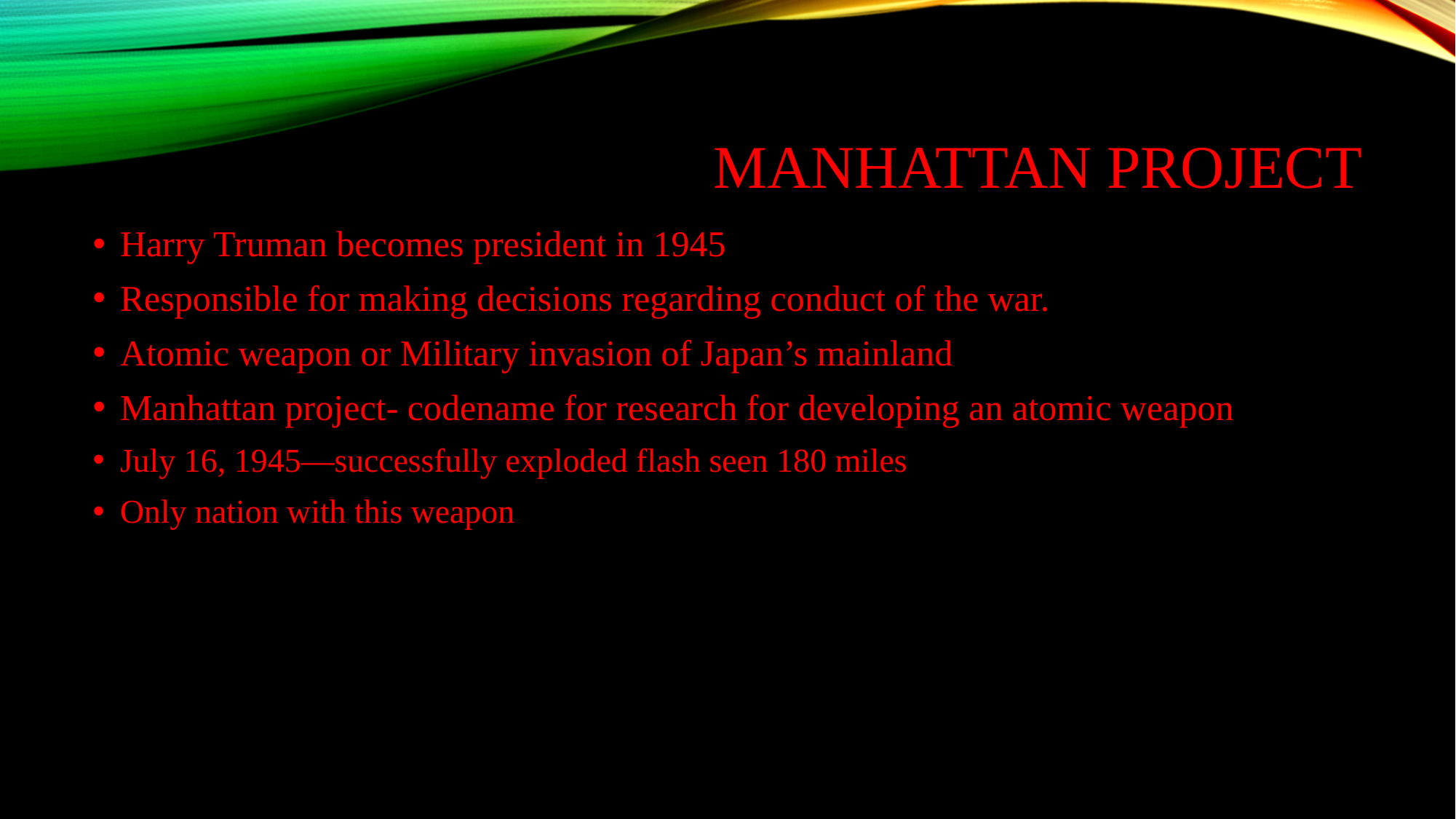

# Manhattan project
Harry Truman becomes president in 1945
Responsible for making decisions regarding conduct of the war.
Atomic weapon or Military invasion of Japan’s mainland
Manhattan project- codename for research for developing an atomic weapon
July 16, 1945—successfully exploded flash seen 180 miles
Only nation with this weapon